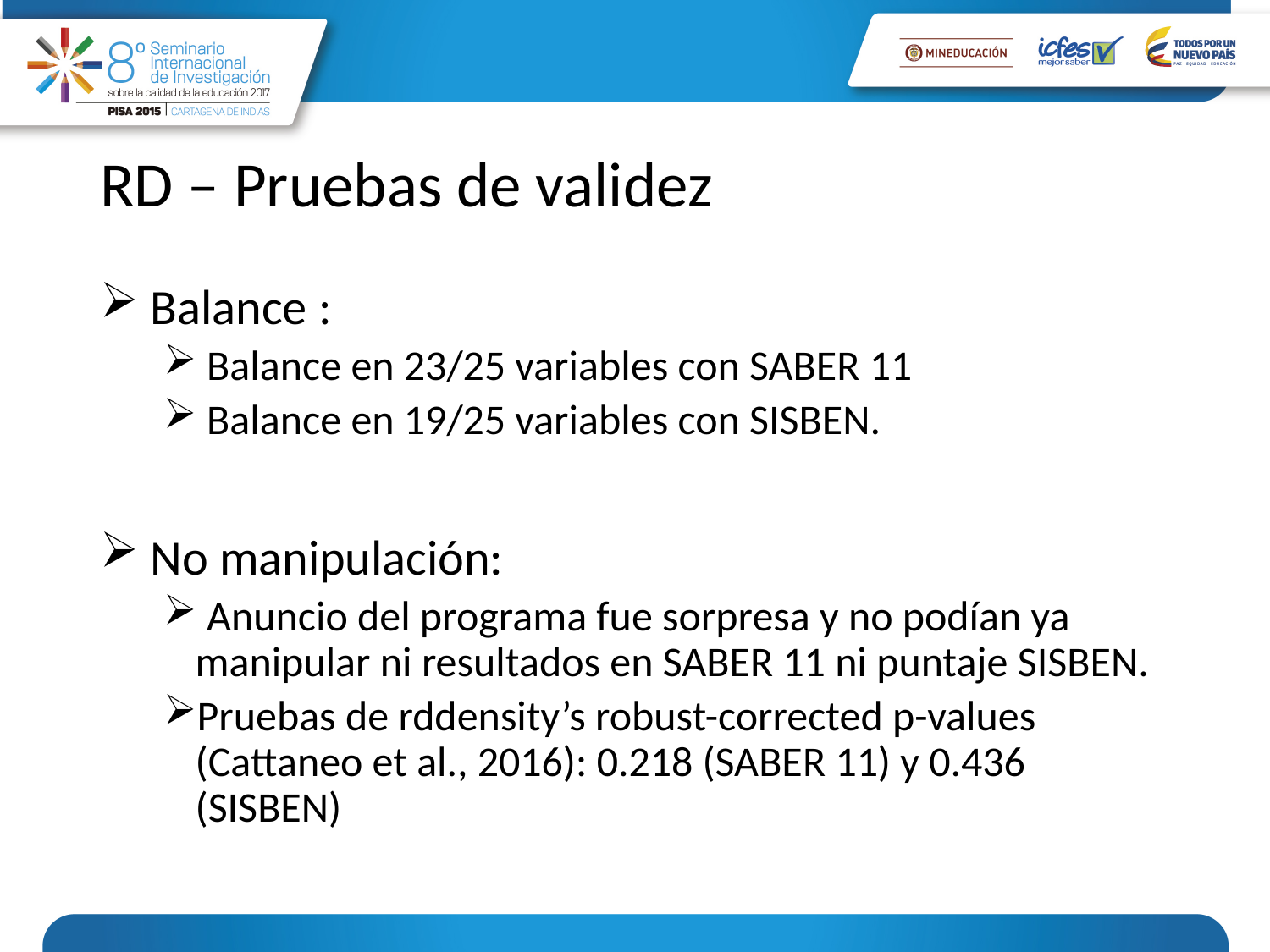

# RD – Pruebas de validez
 Balance :
 Balance en 23/25 variables con SABER 11
 Balance en 19/25 variables con SISBEN.

 No manipulación:
 Anuncio del programa fue sorpresa y no podían ya manipular ni resultados en SABER 11 ni puntaje SISBEN.
Pruebas de rddensity’s robust-corrected p-values (Cattaneo et al., 2016): 0.218 (SABER 11) y 0.436 (SISBEN)